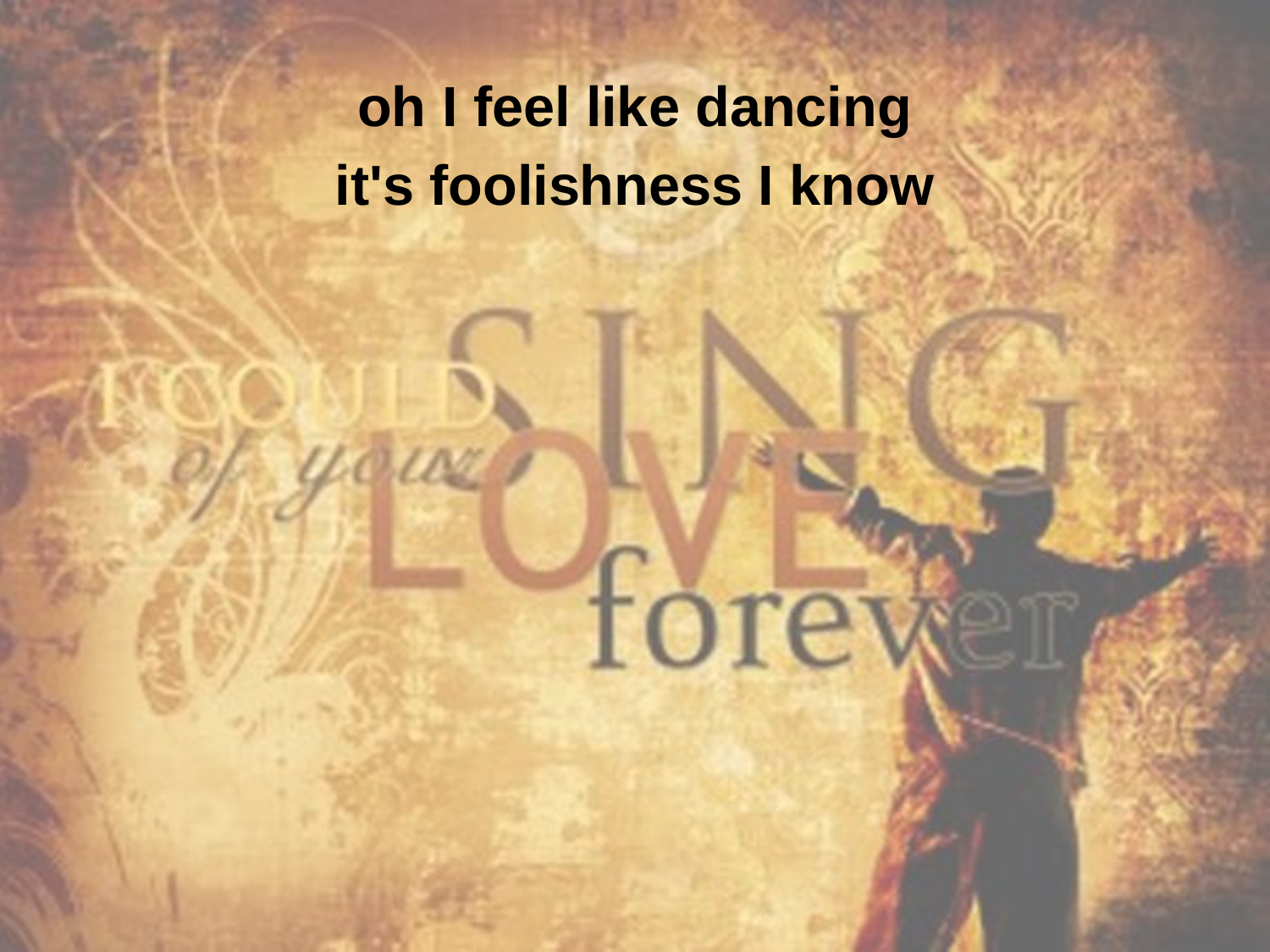

oh I feel like dancing
it's foolishness I know